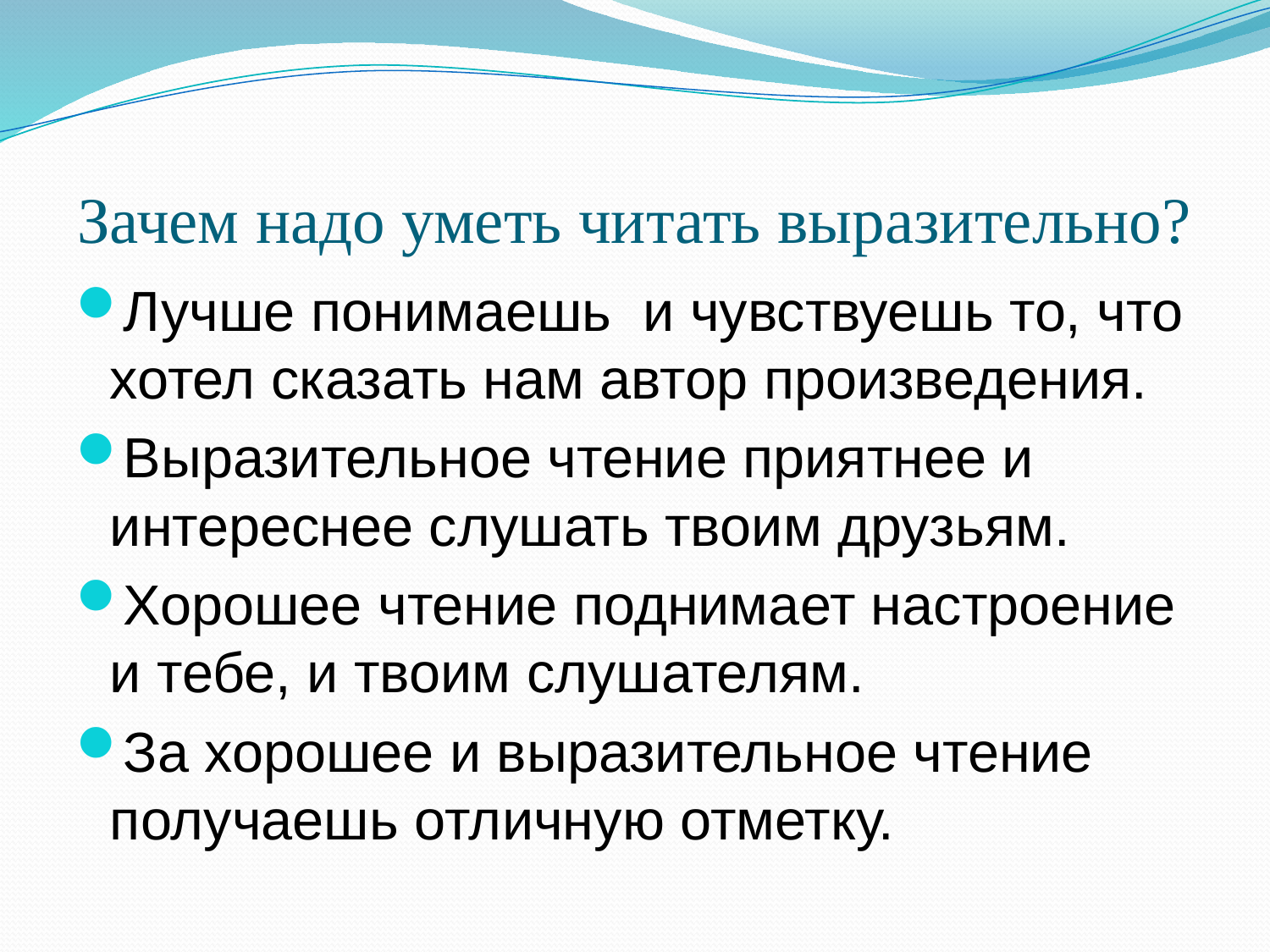

# Зачем надо уметь читать выразительно?
Лучше понимаешь  и чувствуешь то, что хотел сказать нам автор произведения.
Выразительное чтение приятнее и интереснее слушать твоим друзьям.
Хорошее чтение поднимает настроение и тебе, и твоим слушателям.
За хорошее и выразительное чтение получаешь отличную отметку.